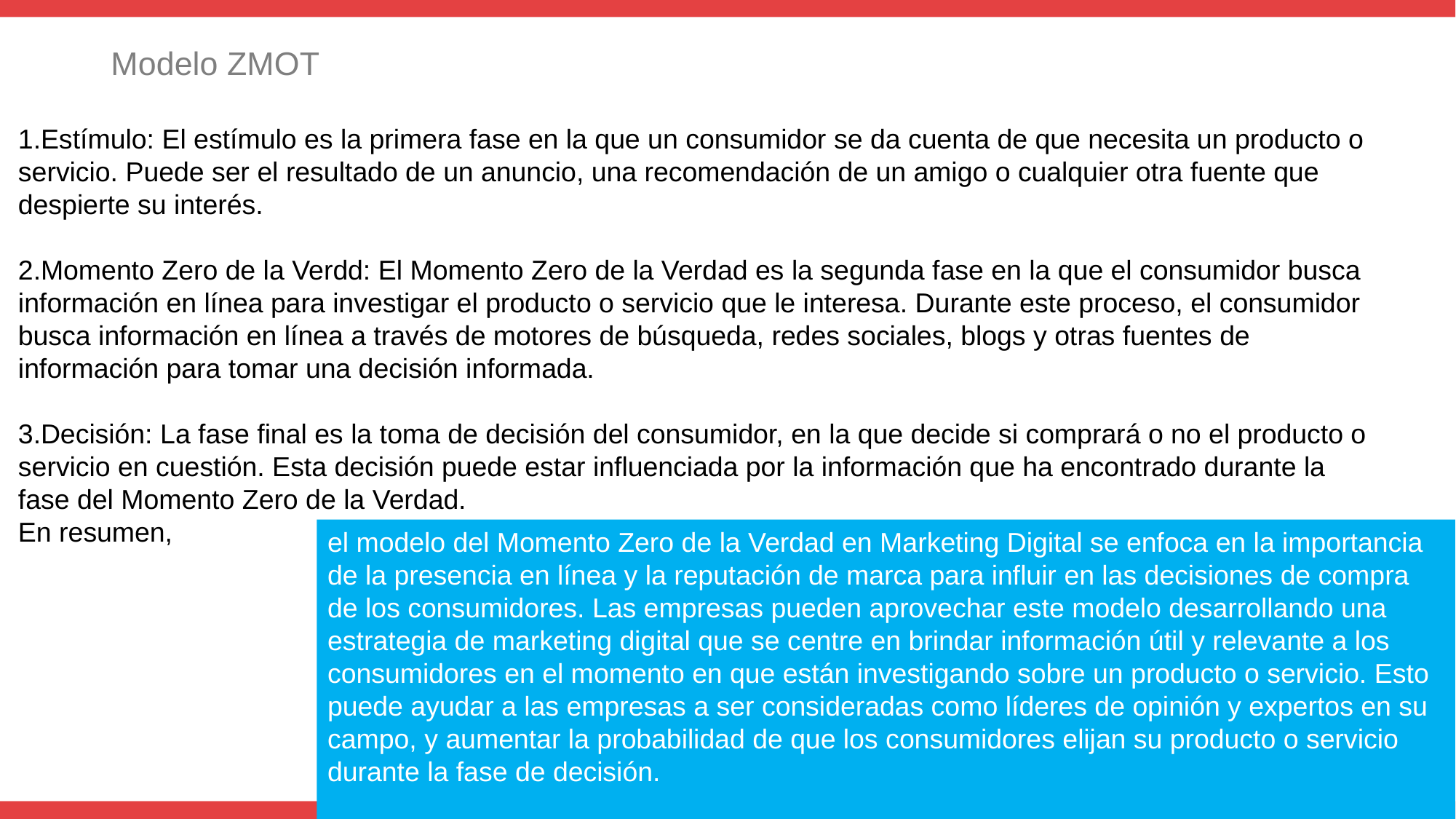

# Modelo ZMOT

Estímulo: El estímulo es la primera fase en la que un consumidor se da cuenta de que necesita un producto o servicio. Puede ser el resultado de un anuncio, una recomendación de un amigo o cualquier otra fuente que despierte su interés.

Momento Zero de la Verdd: El Momento Zero de la Verdad es la segunda fase en la que el consumidor busca información en línea para investigar el producto o servicio que le interesa. Durante este proceso, el consumidor busca información en línea a través de motores de búsqueda, redes sociales, blogs y otras fuentes de información para tomar una decisión informada.

Decisión: La fase final es la toma de decisión del consumidor, en la que decide si comprará o no el producto o servicio en cuestión. Esta decisión puede estar influenciada por la información que ha encontrado durante la fase del Momento Zero de la Verdad.
En resumen,
el modelo del Momento Zero de la Verdad en Marketing Digital se enfoca en la importancia de la presencia en línea y la reputación de marca para influir en las decisiones de compra de los consumidores. Las empresas pueden aprovechar este modelo desarrollando una estrategia de marketing digital que se centre en brindar información útil y relevante a los consumidores en el momento en que están investigando sobre un producto o servicio. Esto puede ayudar a las empresas a ser consideradas como líderes de opinión y expertos en su campo, y aumentar la probabilidad de que los consumidores elijan su producto o servicio durante la fase de decisión.